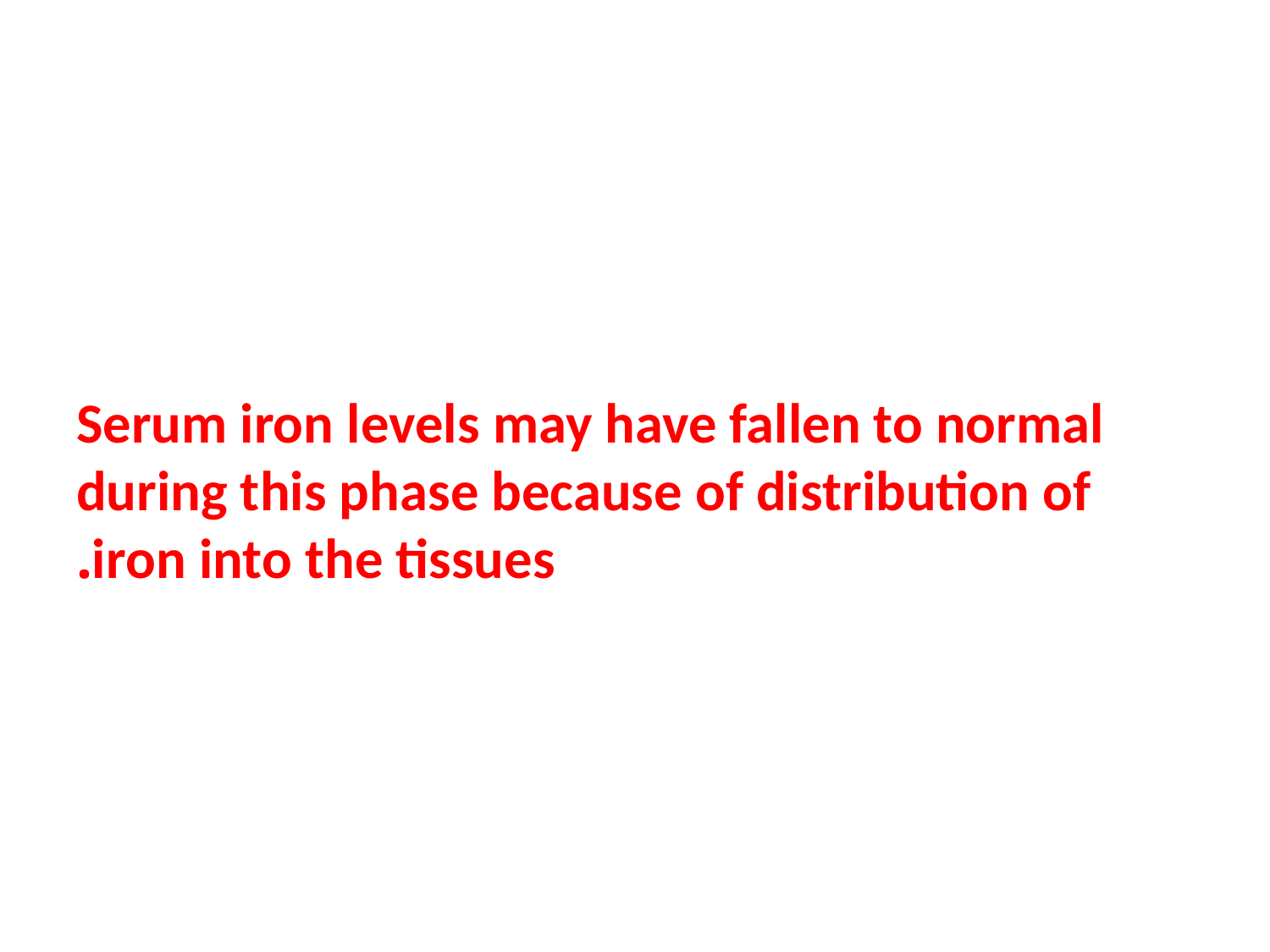

#

Serum iron levels may have fallen to normal during this phase because of distribution of iron into the tissues.